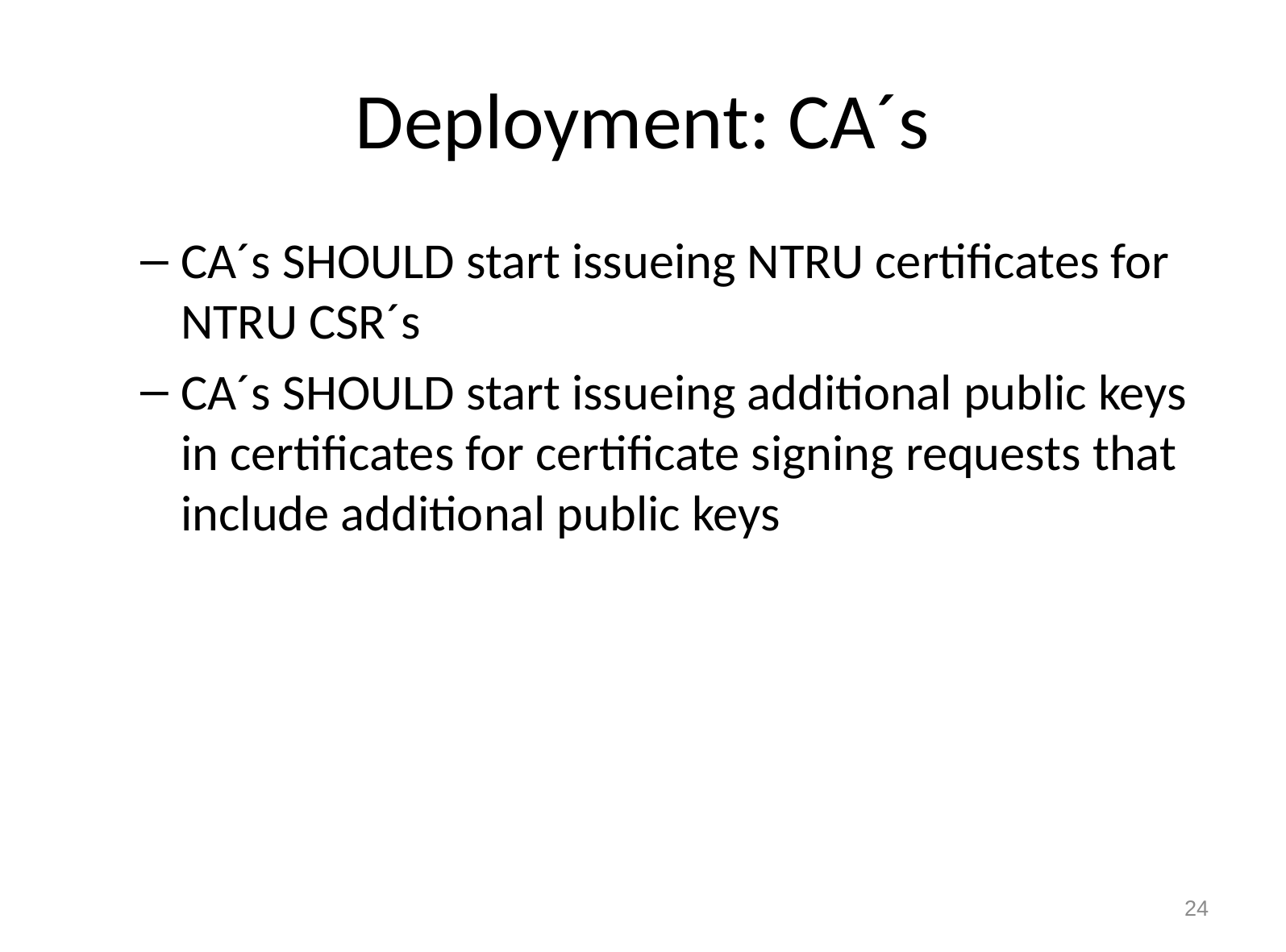

# Deployment: CA´s
CA´s SHOULD start issueing NTRU certificates for NTRU CSR´s
CA´s SHOULD start issueing additional public keys in certificates for certificate signing requests that include additional public keys

24